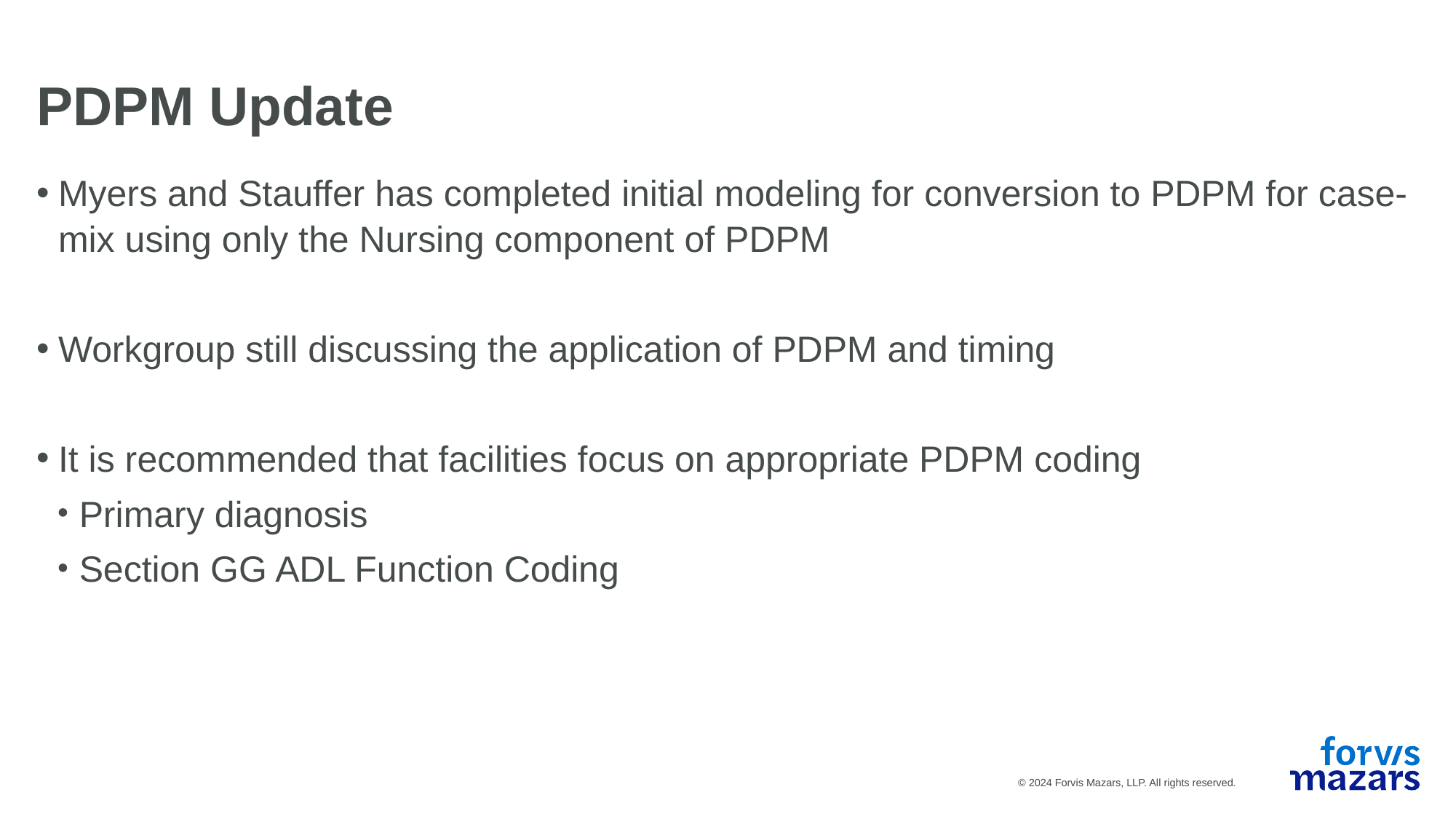

PDPM Update
Myers and Stauffer has completed initial modeling for conversion to PDPM for case-mix using only the Nursing component of PDPM

Workgroup still discussing the application of PDPM and timing

It is recommended that facilities focus on appropriate PDPM coding
Primary diagnosis
Section GG ADL Function Coding